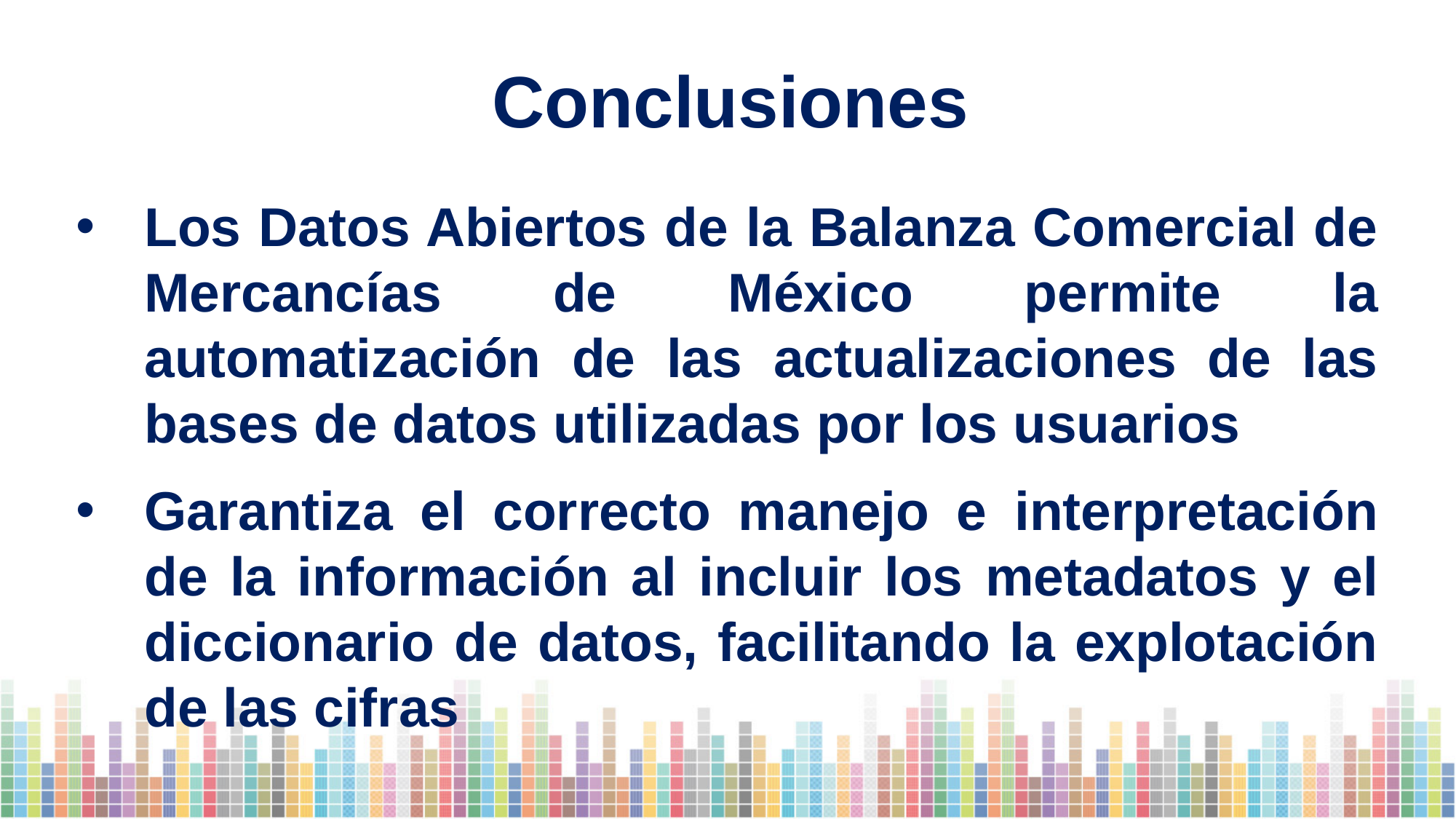

Conclusiones
Los Datos Abiertos de la Balanza Comercial de Mercancías de México permite la automatización de las actualizaciones de las bases de datos utilizadas por los usuarios

Garantiza el correcto manejo e interpretación de la información al incluir los metadatos y el diccionario de datos, facilitando la explotación de las cifras